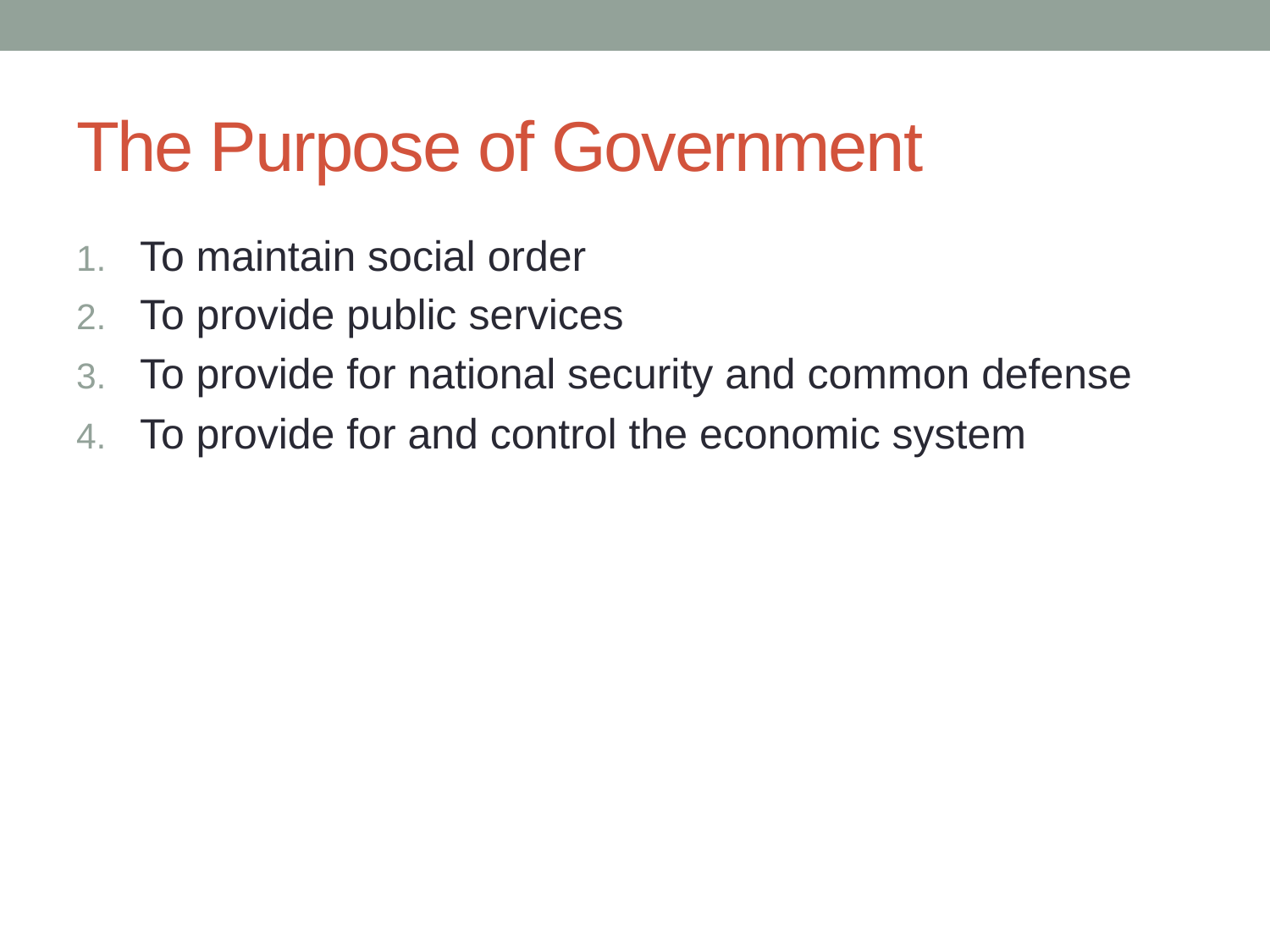

# The Purpose of Government
To maintain social order
To provide public services
To provide for national security and common defense
To provide for and control the economic system